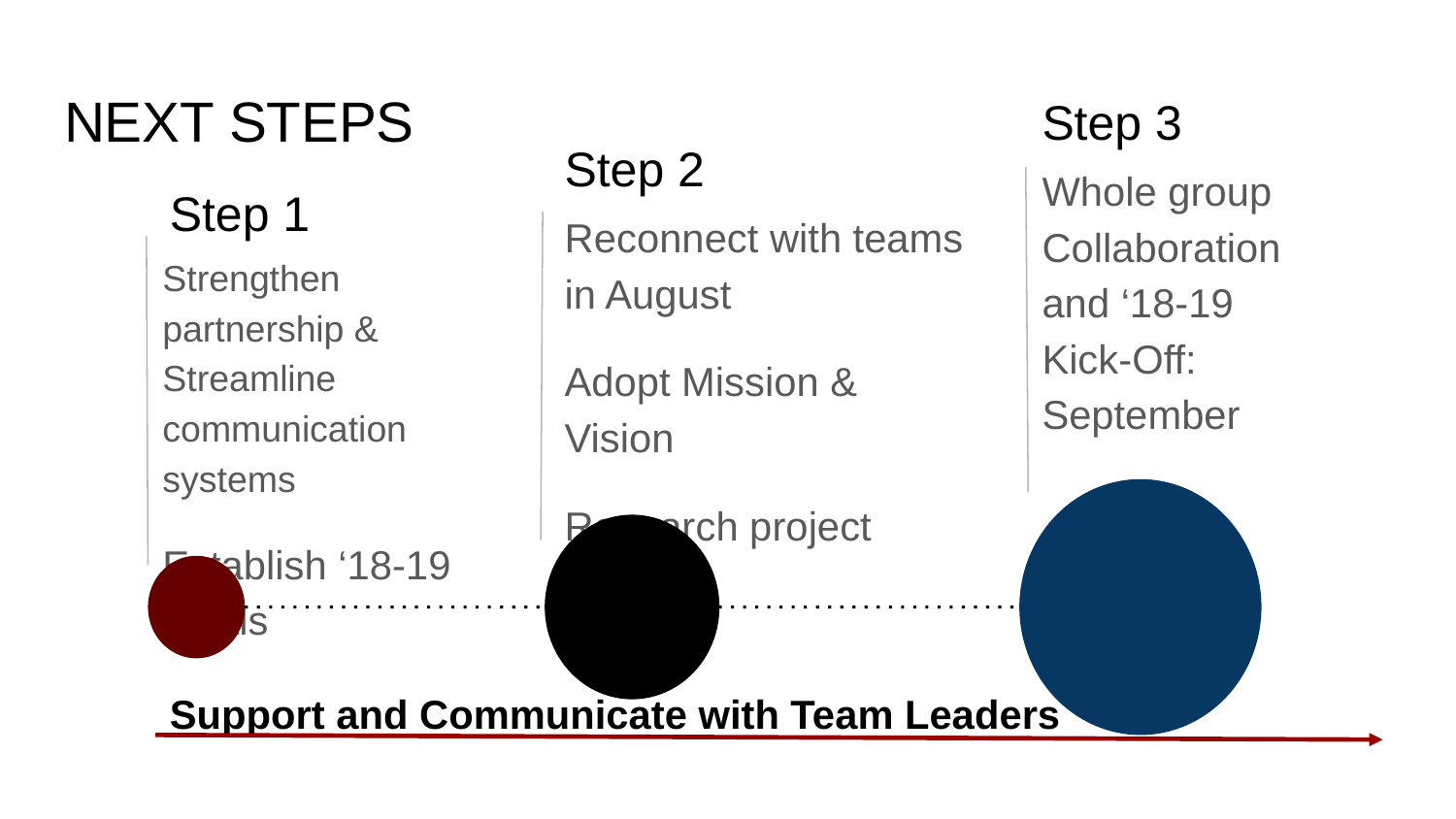

# NEXT STEPS
Step 3
Step 2
Whole group Collaboration and ‘18-19 Kick-Off: September
Step 1
Reconnect with teams in August
Adopt Mission & Vision
Research project
Strengthen partnership & Streamline communication systems
Establish ‘18-19 Goals

Support and Communicate with Team Leaders